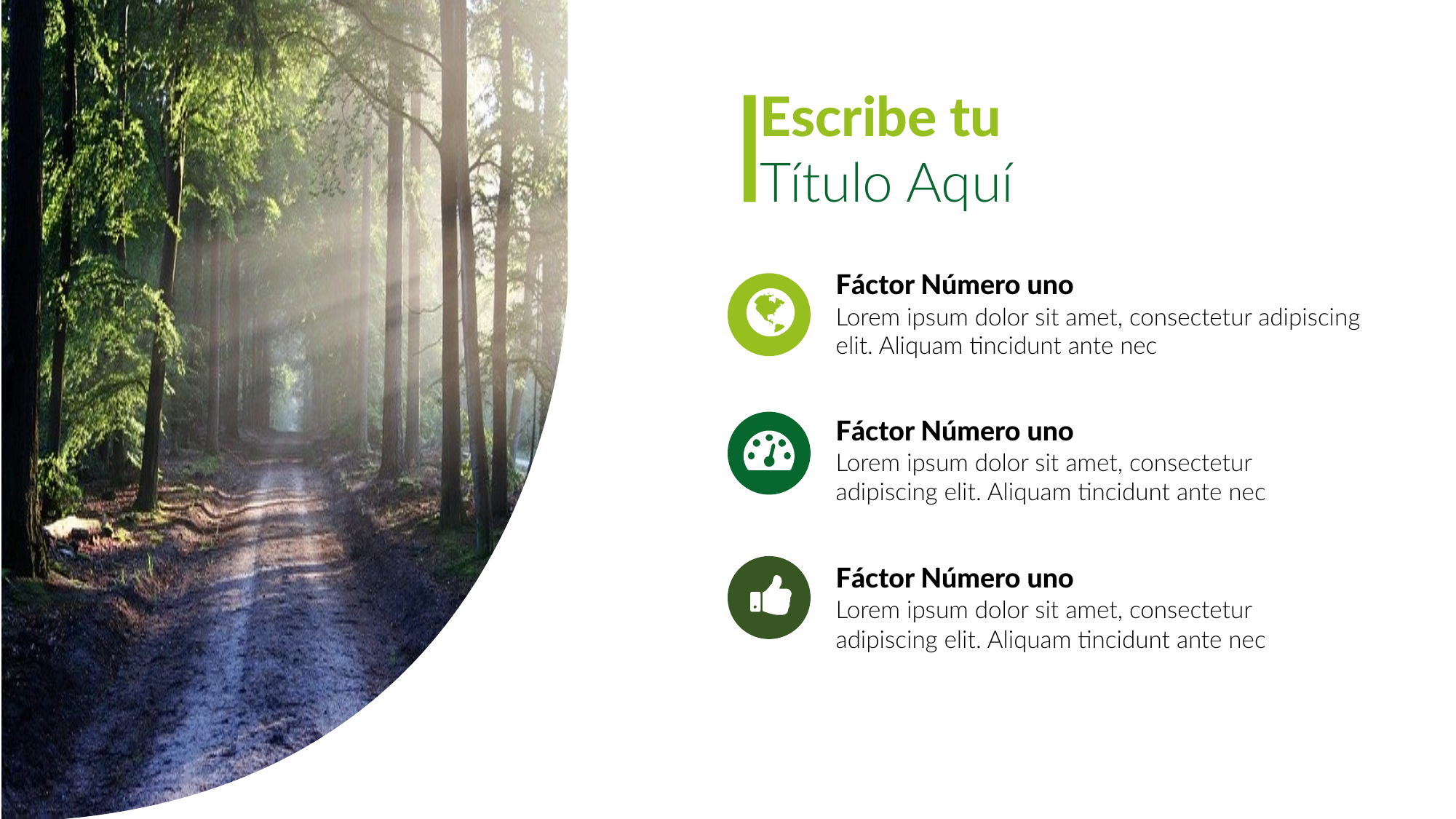

Escribe tu
Título Aquí

Fáctor Número uno

Lorem ipsum dolor sit amet, consectetur adipiscing elit. Aliquam tincidunt ante nec
Fáctor Número uno

Lorem ipsum dolor sit amet, consectetur adipiscing elit. Aliquam tincidunt ante nec
Fáctor Número uno

Lorem ipsum dolor sit amet, consectetur adipiscing elit. Aliquam tincidunt ante nec